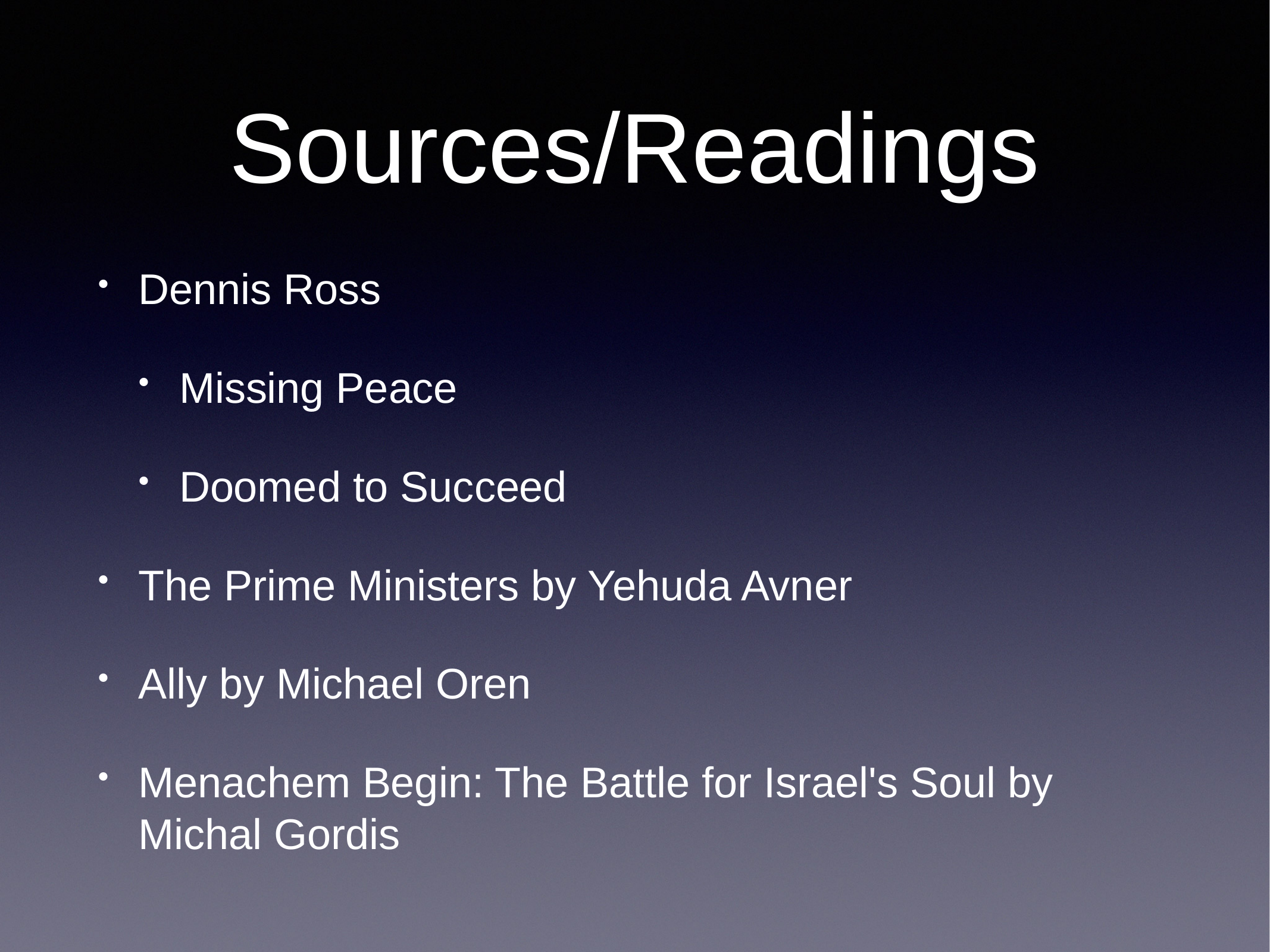

# Sources/Readings
Dennis Ross
Missing Peace
Doomed to Succeed
The Prime Ministers by Yehuda Avner
Ally by Michael Oren
Menachem Begin: The Battle for Israel's Soul by Michal Gordis